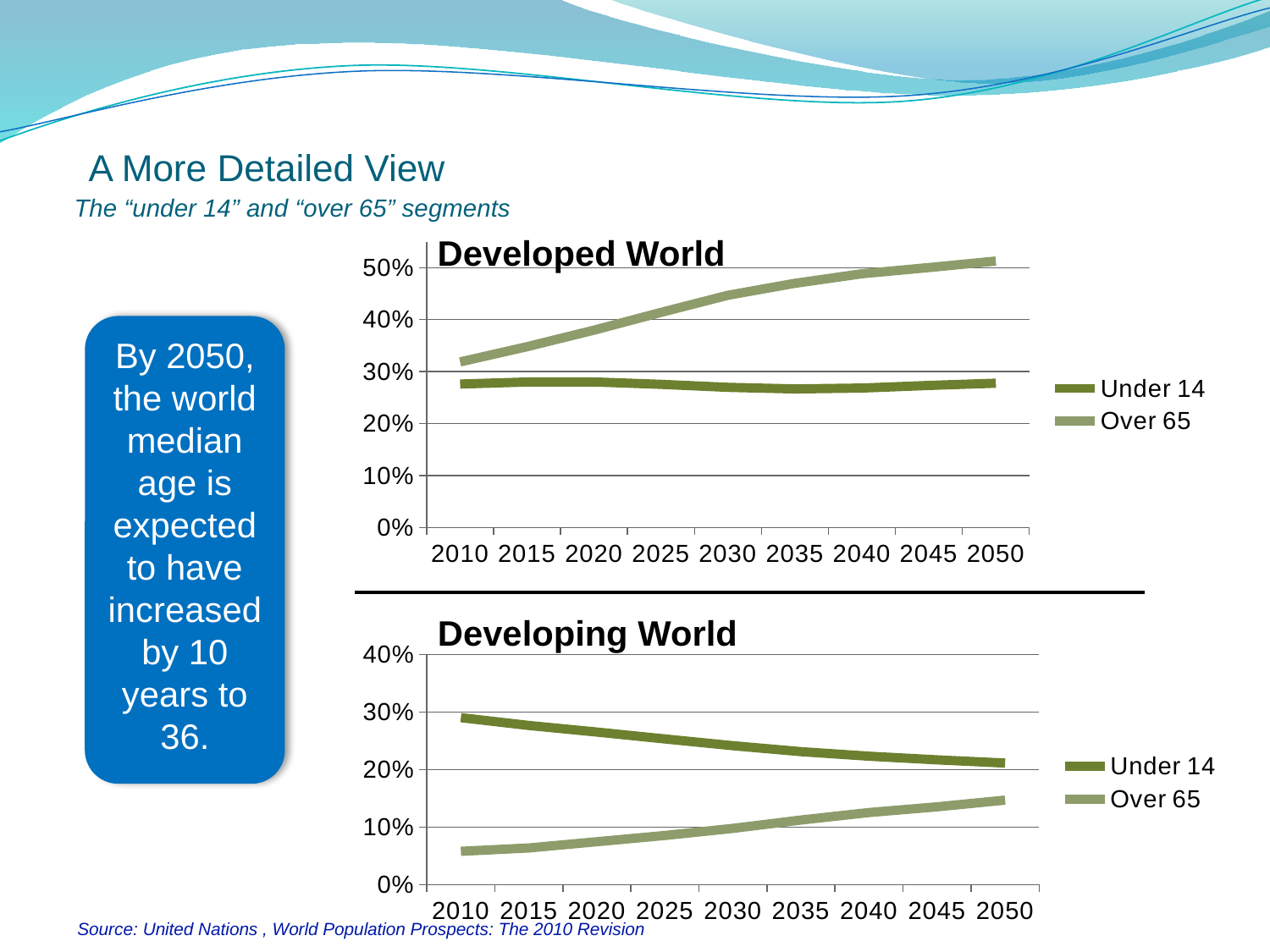

Source: United Nations , World Population Prospects: The 2010 Revision

# A More Detailed View The “under 14” and “over 65” segments
Developed World

### Chart

| Category | Under 14 | Over 65 |
|---|---|---|
| 2010 | 0.27614855570839064 | 0.31870620600372196 |
| 2015 | 0.2801216712361048 | 0.34799135787137425 |
| 2020 | 0.28016811170382044 | 0.37983523356831383 |
| 2025 | 0.2755337329481736 | 0.41396506983933934 |
| 2030 | 0.26982637766388207 | 0.44694384413416055 |
| 2035 | 0.2667081797388067 | 0.4699098050446849 |
| 2040 | 0.2685117665288073 | 0.4882388274408233 |
| 2045 | 0.2734412453548071 | 0.5001870291826556 |
| 2050 | 0.2777596931078107 | 0.5126660877878139 |
By 2050, the world median age is expected to have increased by 10 years to 36.
Developing World

### Chart

| Category | Under 14 | Over 65 |
|---|---|---|
| 2010 | 0.29023536971538283 | 0.057830677762801534 |
| 2015 | 0.2766651780885728 | 0.0636382065133365 |
| 2020 | 0.2651916650386673 | 0.0745346022905214 |
| 2025 | 0.2532357767494575 | 0.08539288134326373 |
| 2030 | 0.2414617759551563 | 0.09765959839380375 |
| 2035 | 0.23111466266965774 | 0.1122055821580425 |
| 2040 | 0.22324437344756803 | 0.1252442793567359 |
| 2045 | 0.21685975978140834 | 0.13518048718417724 |
| 2050 | 0.2113447705937047 | 0.14677217055895522 |